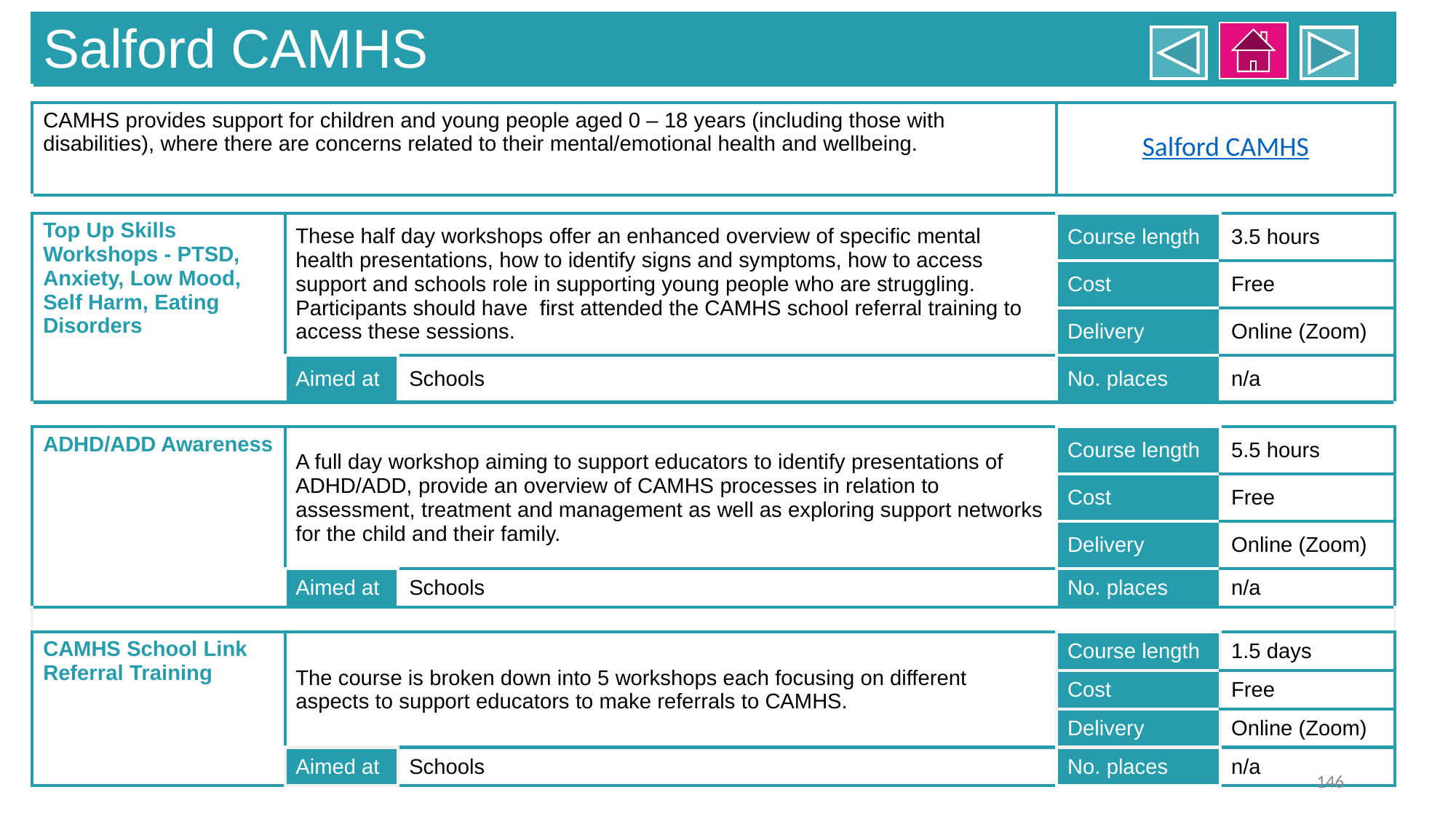

| Salford CAMHS |  |  |  |  |
| --- | --- | --- | --- | --- |
|  |  |  |  |  |
| CAMHS provides support for children and young people aged 0 – 18 years (including those with disabilities), where there are concerns related to their mental/emotional health and wellbeing. |  |  | Salford CAMHS |  |
|  |  |  |  |  |
| Top Up Skills Workshops - PTSD, Anxiety, Low Mood, Self Harm, Eating Disorders | These half day workshops offer an enhanced overview of specific mental health presentations, how to identify signs and symptoms, how to access support and schools role in supporting young people who are struggling. Participants should have first attended the CAMHS school referral training to access these sessions. |  | Course length | 3.5 hours |
|  |  |  | Cost | Free |
|  |  |  | Delivery | Online (Zoom) |
|  | Aimed at | Schools | No. places | n/a |
|  |  |  |  |  |
| ADHD/ADD Awareness | A full day workshop aiming to support educators to identify presentations of ADHD/ADD, provide an overview of CAMHS processes in relation to assessment, treatment and management as well as exploring support networks for the child and their family. |  | Course length | 5.5 hours |
|  |  |  | Cost | Free |
|  |  |  | Delivery | Online (Zoom) |
|  | Aimed at | Schools | No. places | n/a |
|  |  |  |  |  |
| CAMHS School Link Referral Training | The course is broken down into 5 workshops each focusing on different aspects to support educators to make referrals to CAMHS. |  | Course length | 1.5 days |
|  |  |  | Cost | Free |
|  |  |  | Delivery | Online (Zoom) |
|  | Aimed at | Schools | No. places | n/a |

146